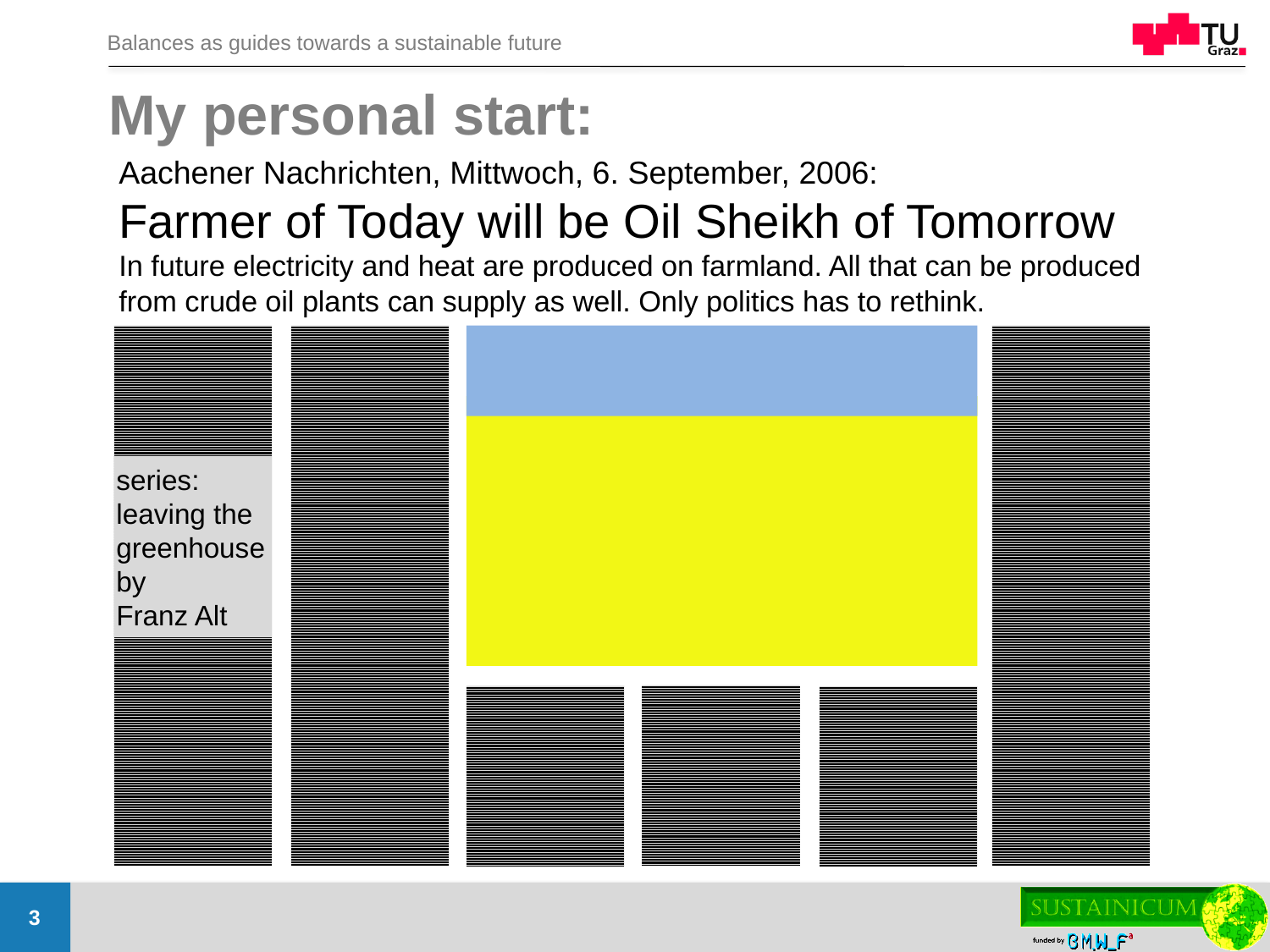

# My personal start:
Aachener Nachrichten, Mittwoch, 6. September, 2006:
Farmer of Today will be Oil Sheikh of Tomorrow
In future electricity and heat are produced on farmland. All that can be produced
from crude oil plants can supply as well. Only politics has to rethink.

series: leaving the greenhouse
by
Franz Alt